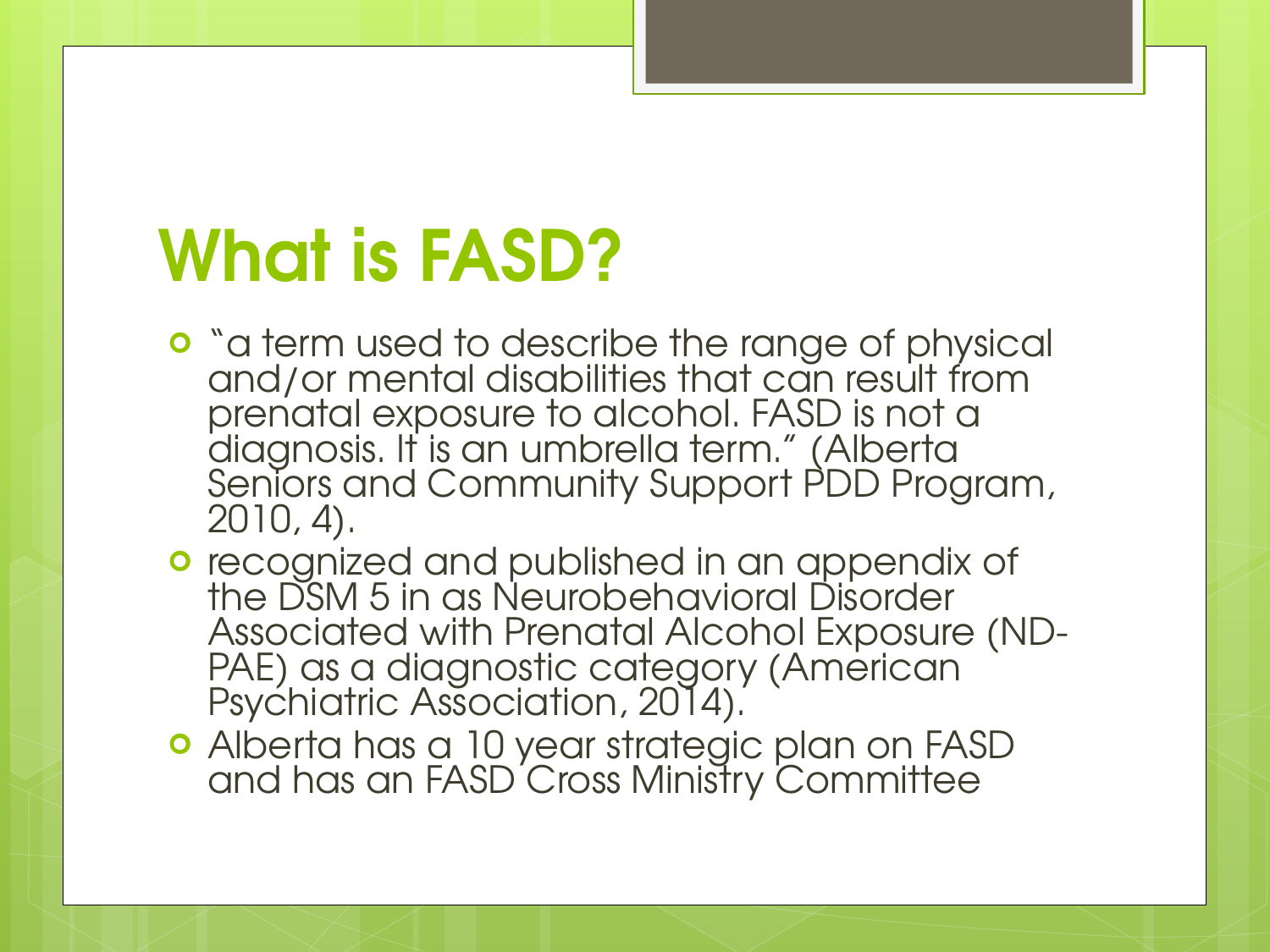

# What is FASD?
“a term used to describe the range of physical and/or mental disabilities that can result from prenatal exposure to alcohol. FASD is not a diagnosis. It is an umbrella term.” (Alberta Seniors and Community Support PDD Program, 2010, 4).
recognized and published in an appendix of the DSM 5 in as Neurobehavioral Disorder Associated with Prenatal Alcohol Exposure (ND-PAE) as a diagnostic category (American Psychiatric Association, 2014).
Alberta has a 10 year strategic plan on FASD and has an FASD Cross Ministry Committee